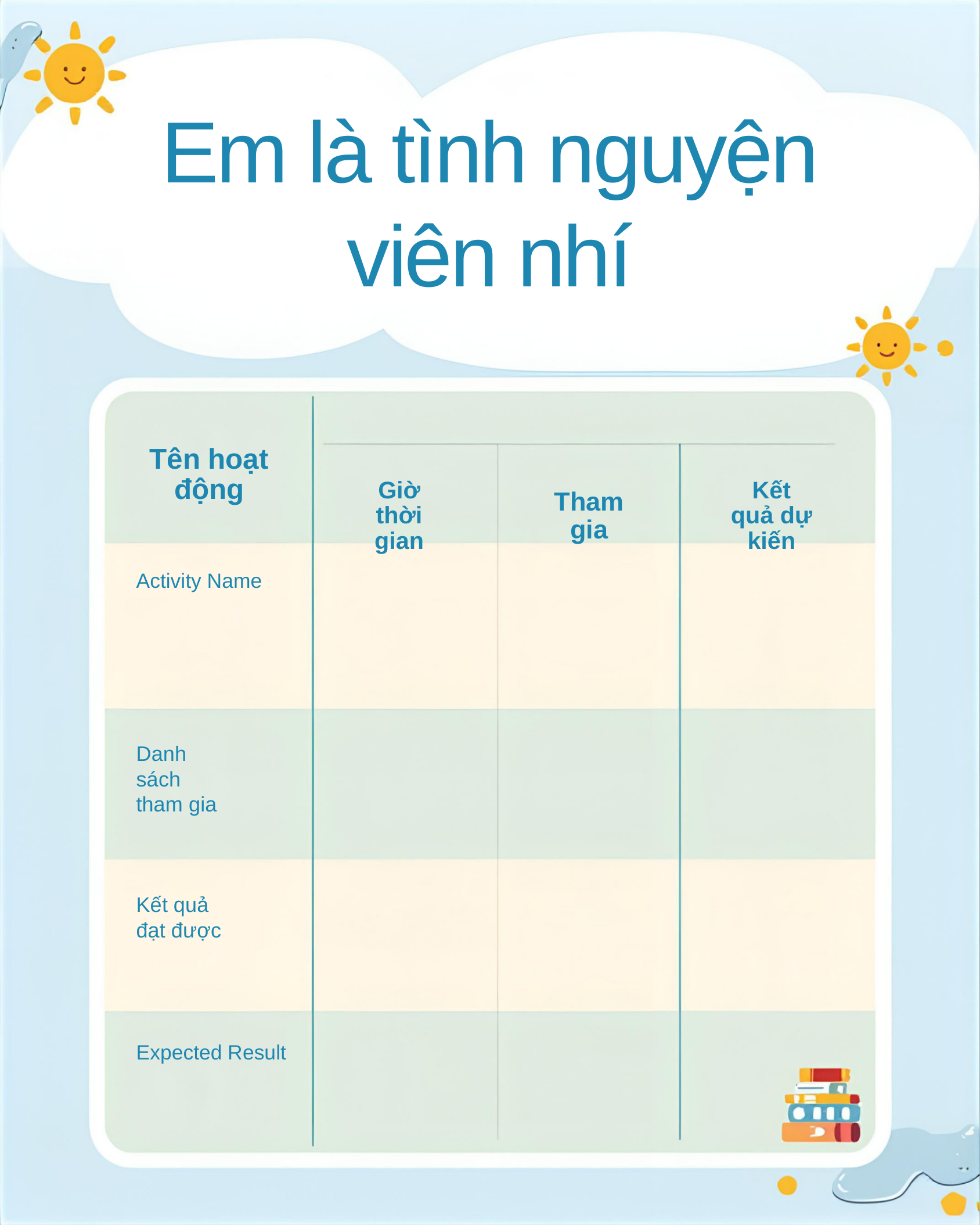

Em là tình nguyện
viên nhí
Tên hoạt
động
Giờ
thời gian
Kết
quả dự kiến
Tham gia
Activity Name
Danh sách
tham gia
Kết quả
đạt được
Expected Result